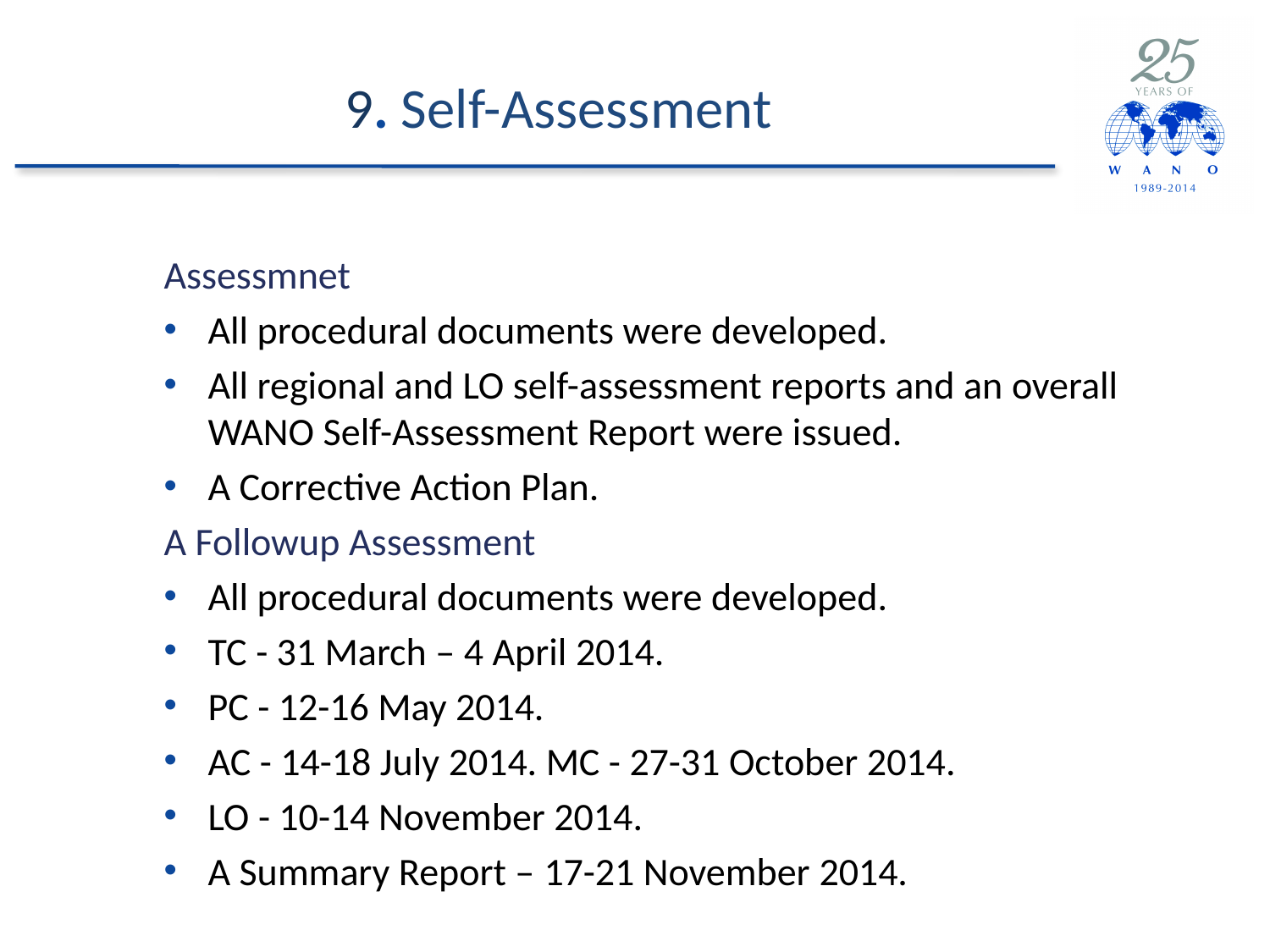

# 9. Self-Assessment
Assessmnet
All procedural documents were developed.
All regional and LO self-assessment reports and an overall WANO Self-Assessment Report were issued.
A Corrective Action Plan.
A Followup Assessment
All procedural documents were developed.
TC - 31 March – 4 April 2014.
PC - 12-16 May 2014.
AC - 14-18 July 2014. MC - 27-31 October 2014.
LO - 10-14 November 2014.
A Summary Report – 17-21 November 2014.